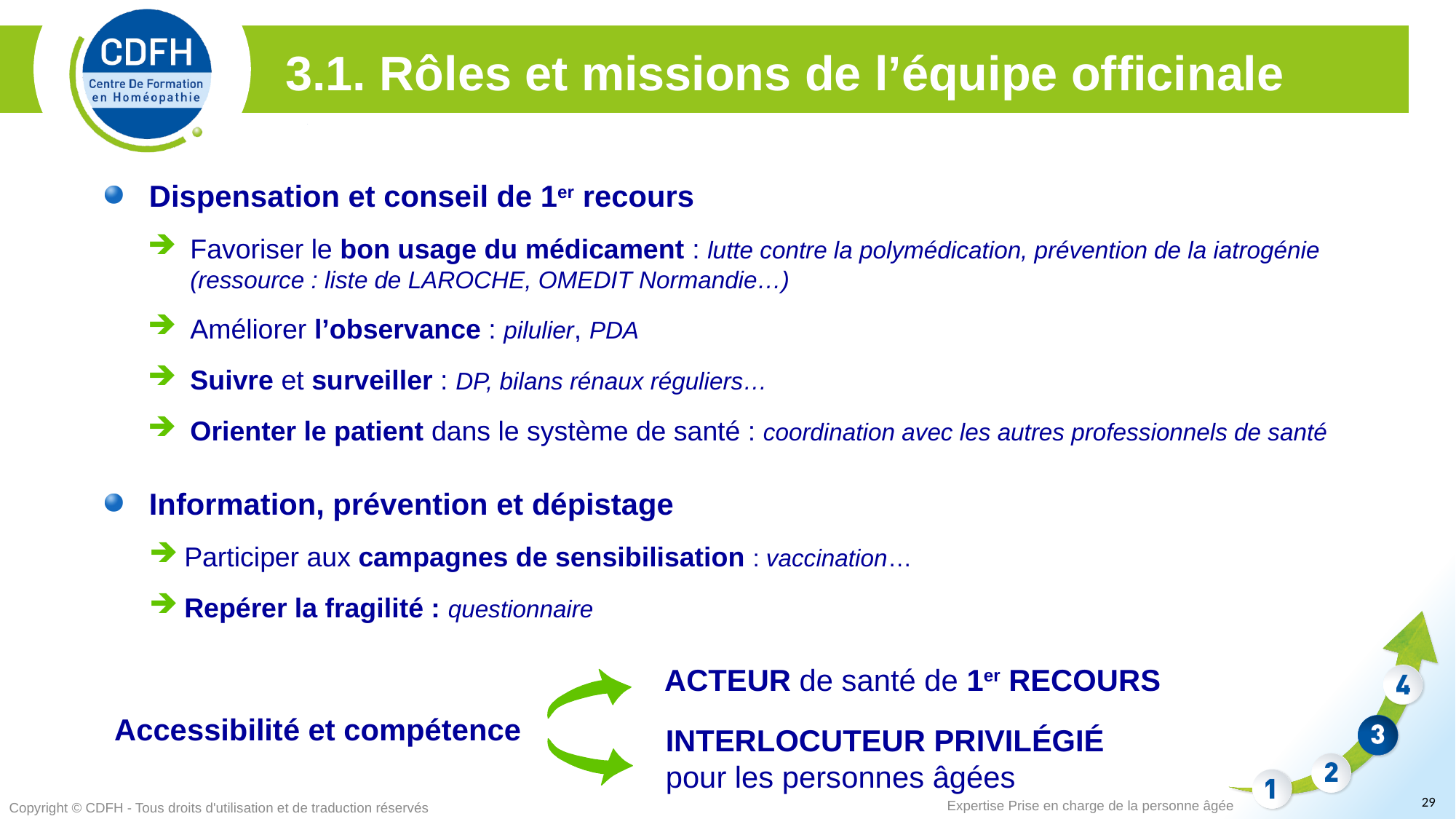

3.1. Rôles et missions de l’équipe officinale
Dispensation et conseil de 1er recours
Favoriser le bon usage du médicament : lutte contre la polymédication, prévention de la iatrogénie (ressource : liste de LAROCHE, OMEDIT Normandie…)
Améliorer l’observance : pilulier, PDA
Suivre et surveiller : DP, bilans rénaux réguliers…
Orienter le patient dans le système de santé : coordination avec les autres professionnels de santé

Information, prévention et dépistage
 Participer aux campagnes de sensibilisation : vaccination…
 Repérer la fragilité : questionnaire
ACTEUR de santé de 1er RECOURS

Accessibilité et compétence
INTERLOCUTEUR PRIVILÉGIÉ pour les personnes âgées